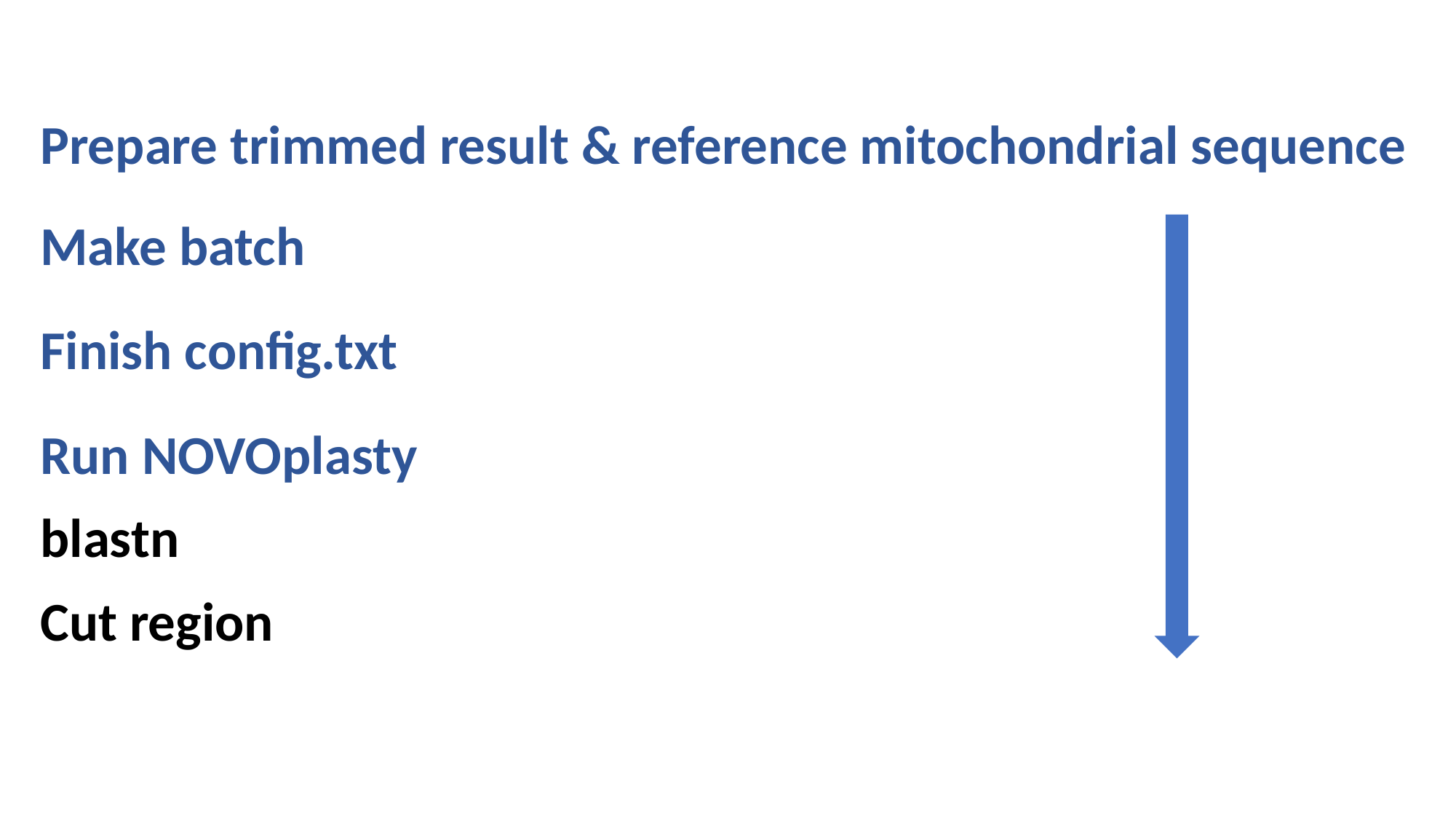

Prepare trimmed result & reference mitochondrial sequence
Make batch

Finish config.txt
Run NOVOplasty
blastn
Cut region